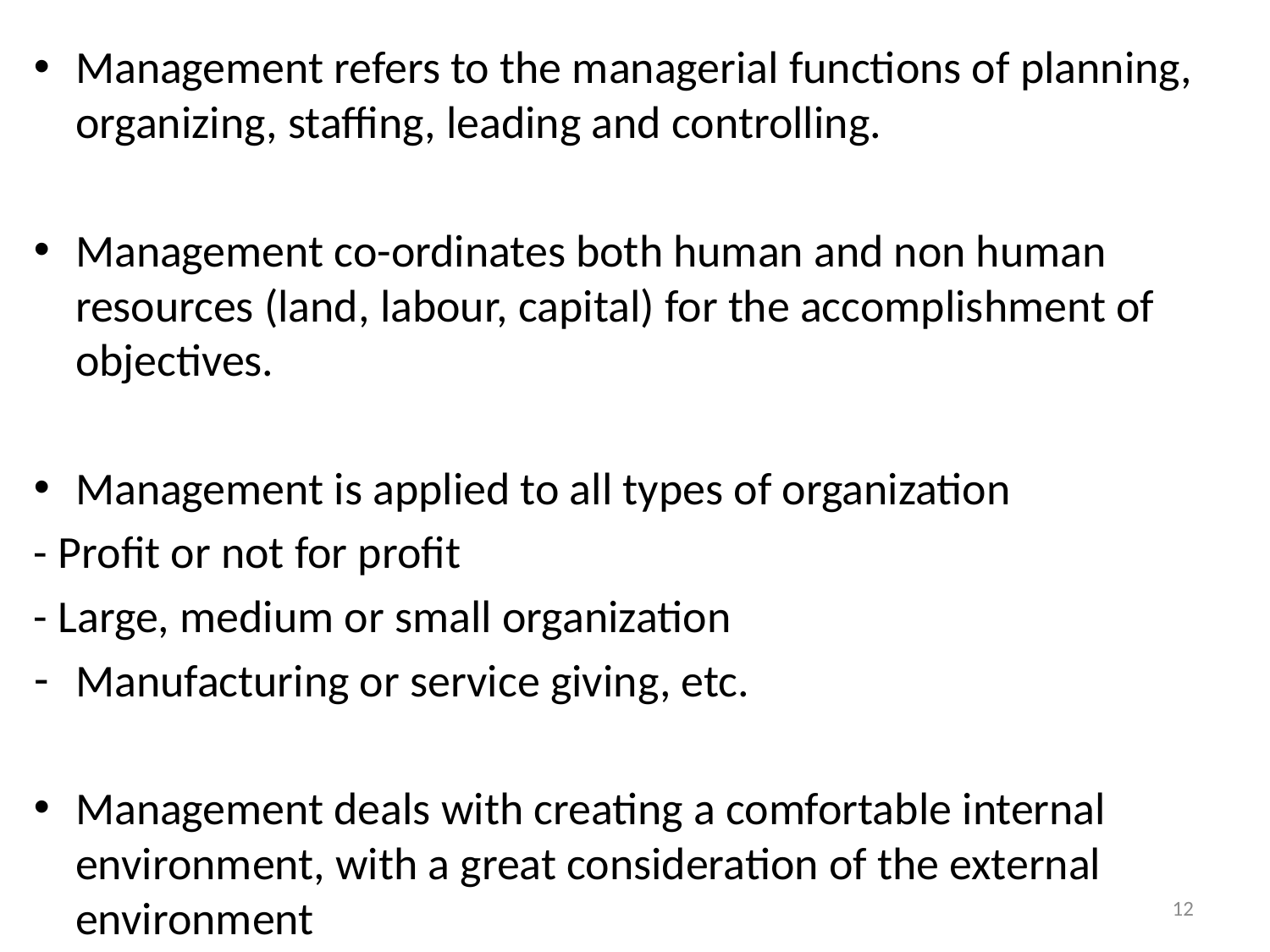

Management refers to the managerial functions of planning, organizing, staffing, leading and controlling.

Management co-ordinates both human and non human resources (land, labour, capital) for the accomplishment of objectives.

Management is applied to all types of organization
- Profit or not for profit
- Large, medium or small organization
Manufacturing or service giving, etc.

Management deals with creating a comfortable internal environment, with a great consideration of the external environment
12